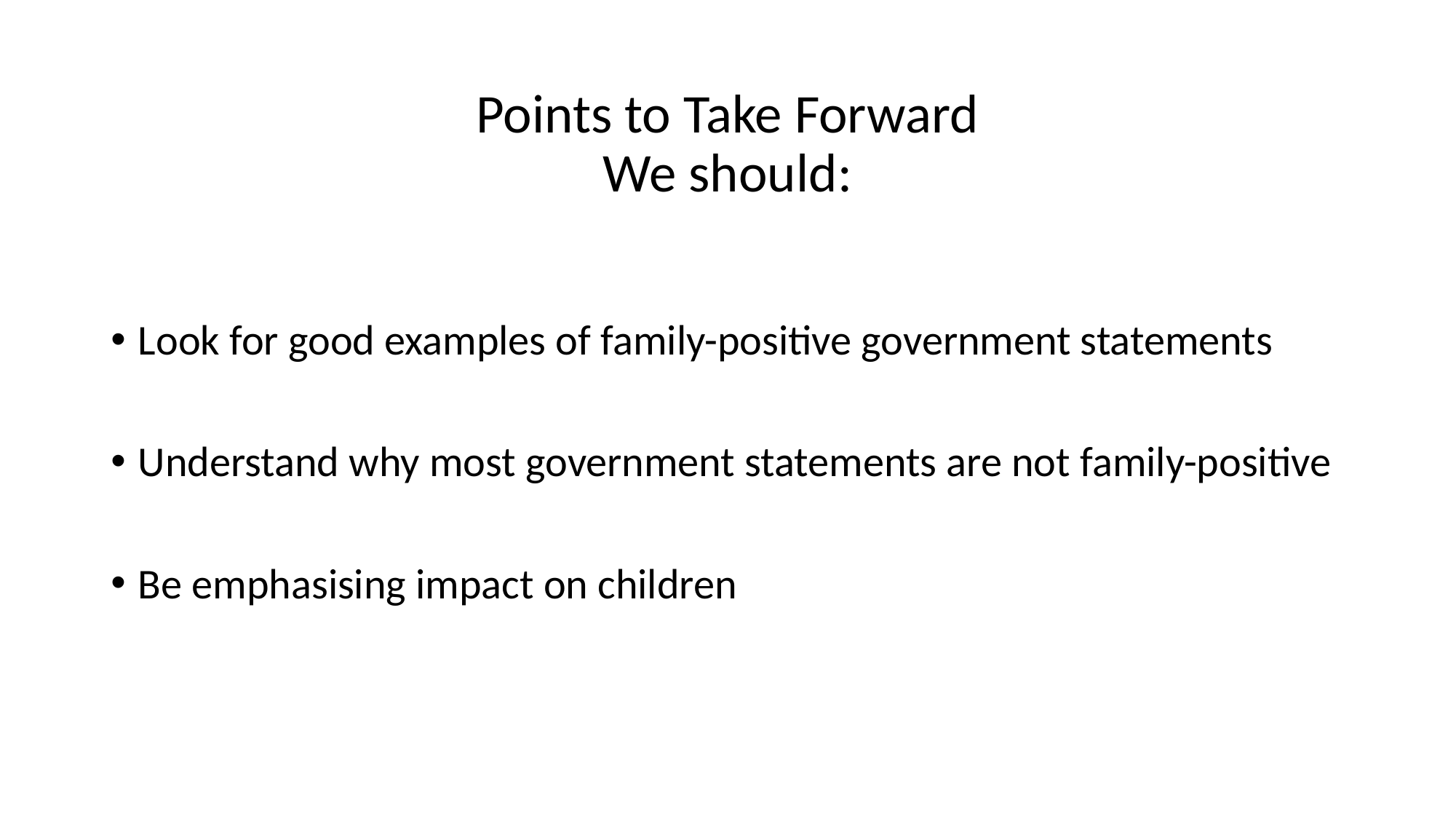

# Points to Take Forward We should:
Look for good examples of family-positive government statements

Understand why most government statements are not family-positive

Be emphasising impact on children